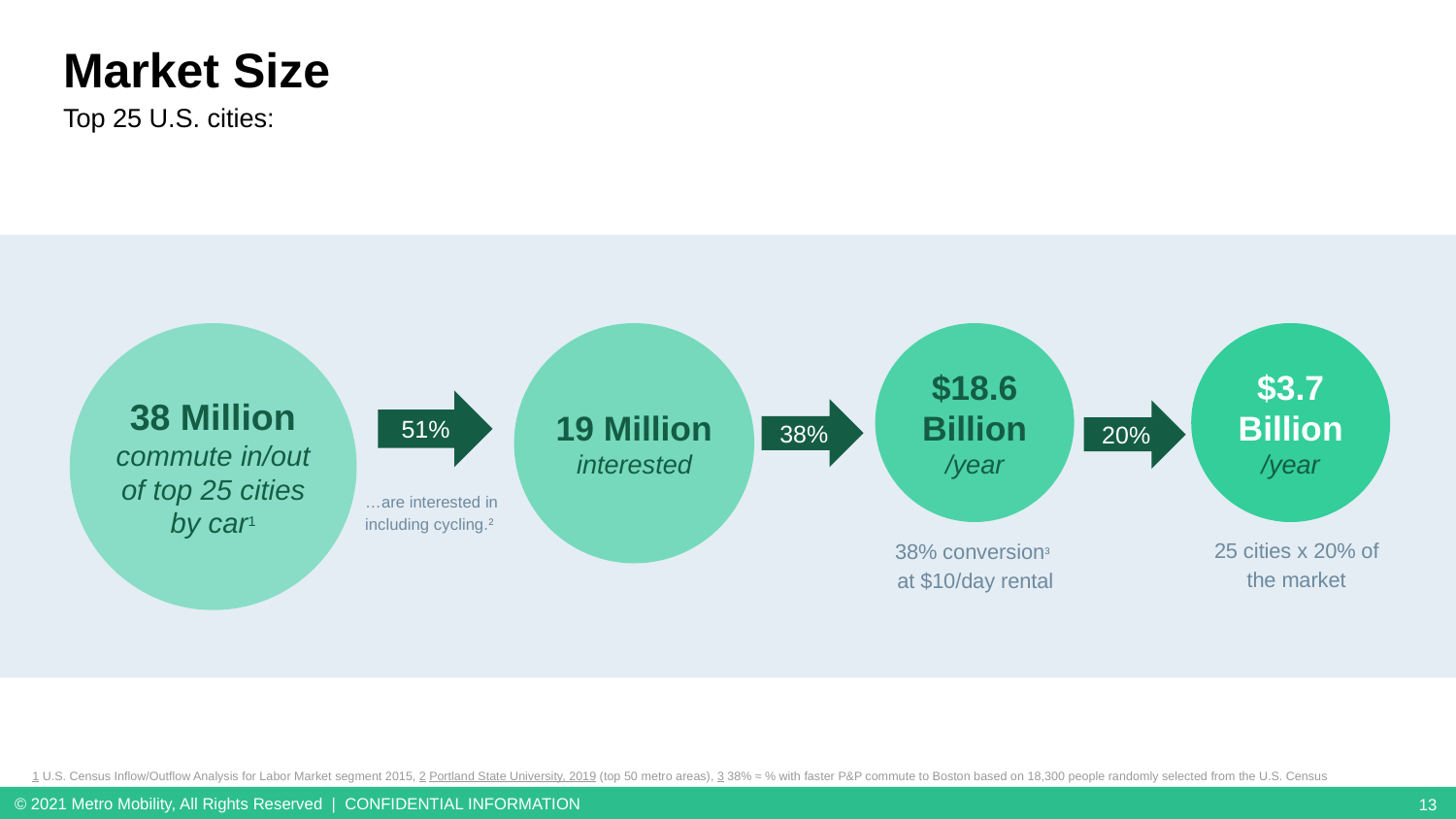

Market Size
Top 25 U.S. cities:

19 Million interested
$18.6 Billion /year
$3.7 Billion /year
38 Million commute in/out of top 25 cities by car1
51%
38%
20%
…are interested in including cycling.2
25 cities x 20% of the market
38% conversion3
at $10/day rental
1 U.S. Census Inflow/Outflow Analysis for Labor Market segment 2015, 2 Portland State University, 2019 (top 50 metro areas), 3 38% ≈ % with faster P&P commute to Boston based on 18,300 people randomly selected from the U.S. Census